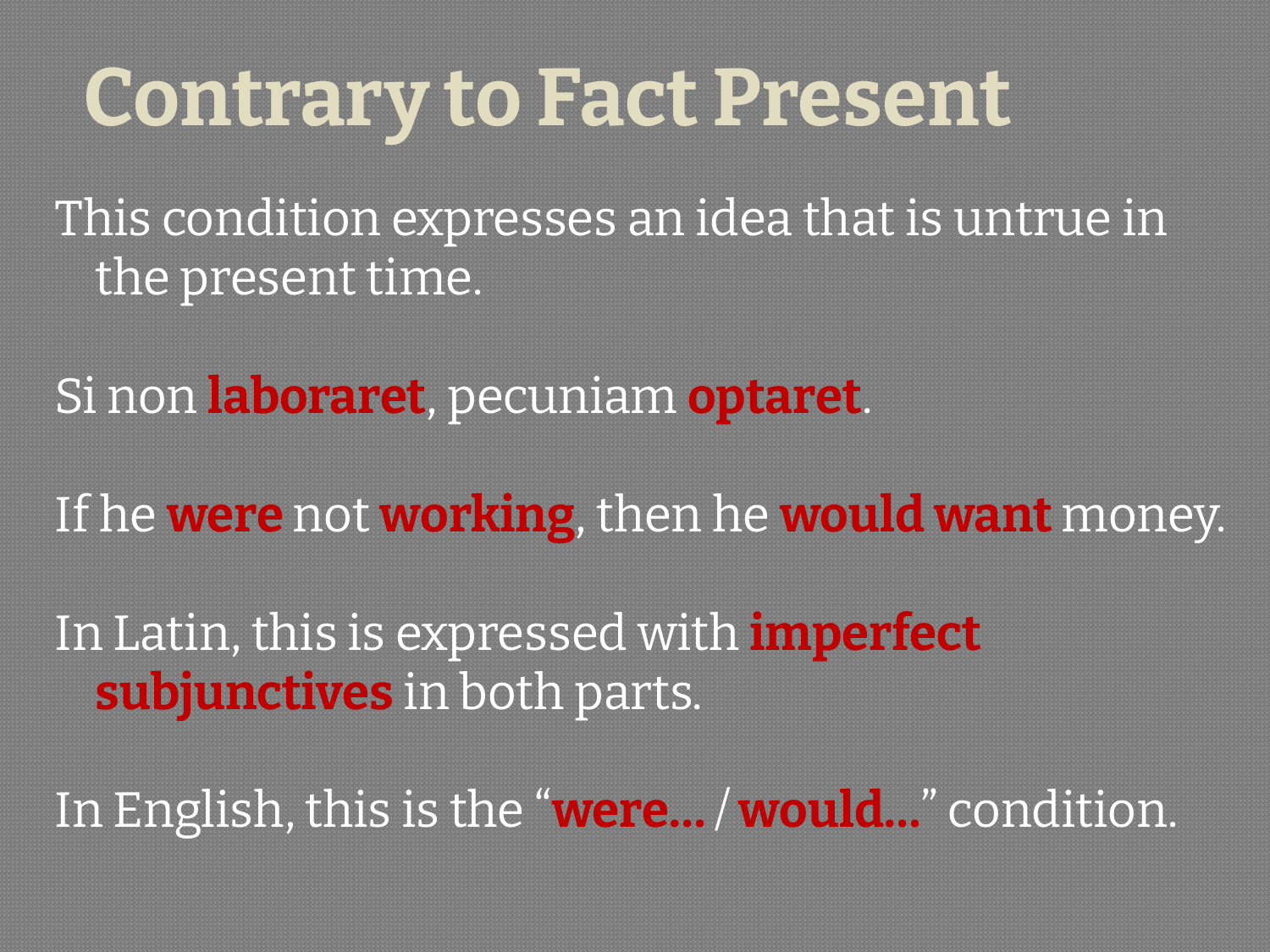

# Contrary to Fact Present
This condition expresses an idea that is untrue in the present time.

Si non laboraret, pecuniam optaret.

If he were not working, then he would want money.

In Latin, this is expressed with imperfect subjunctives in both parts.

In English, this is the “were… / would…” condition.